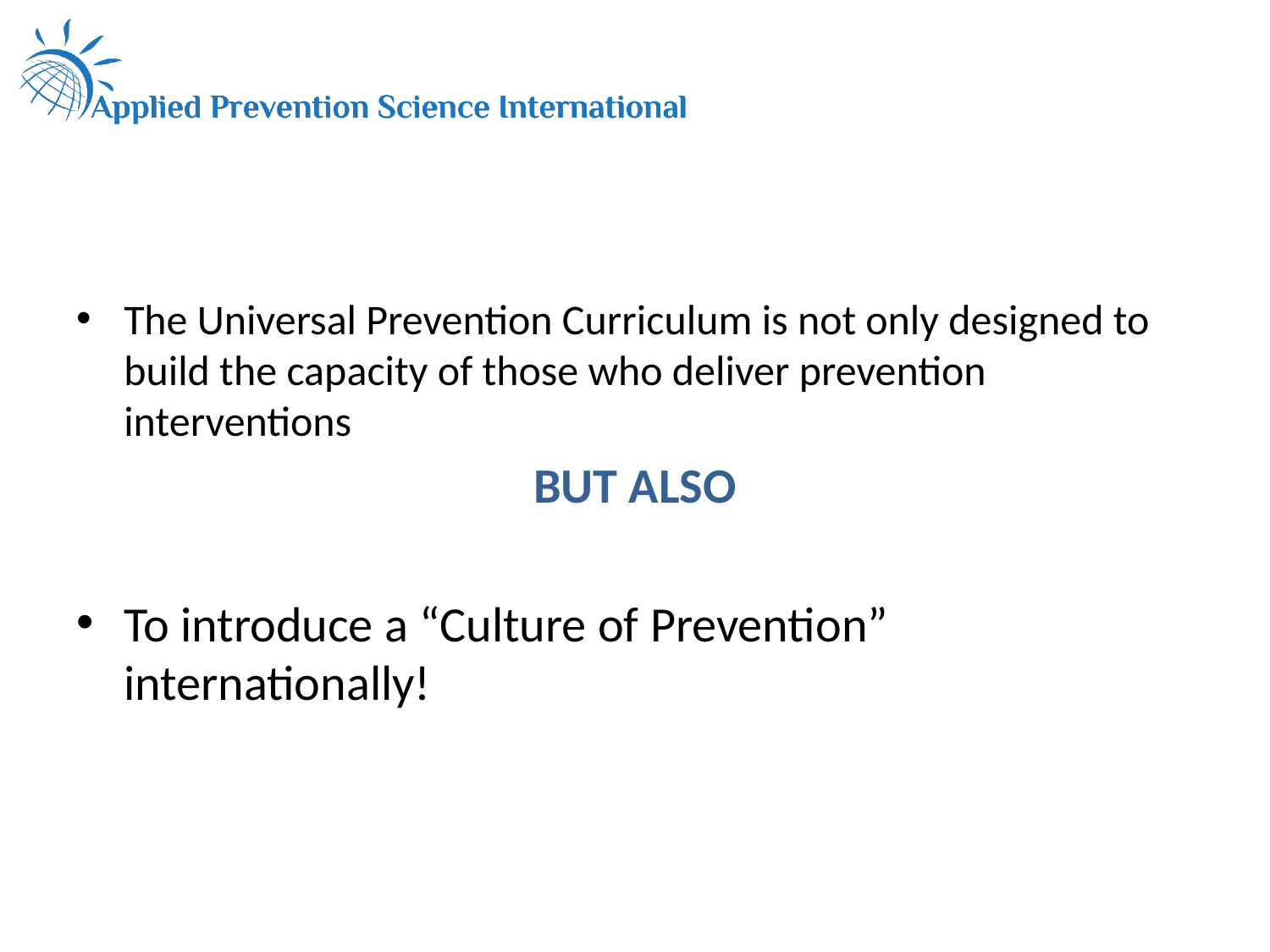

The Universal Prevention Curriculum is not only designed to build the capacity of those who deliver prevention interventions
BUT ALSO

To introduce a “Culture of Prevention” internationally!